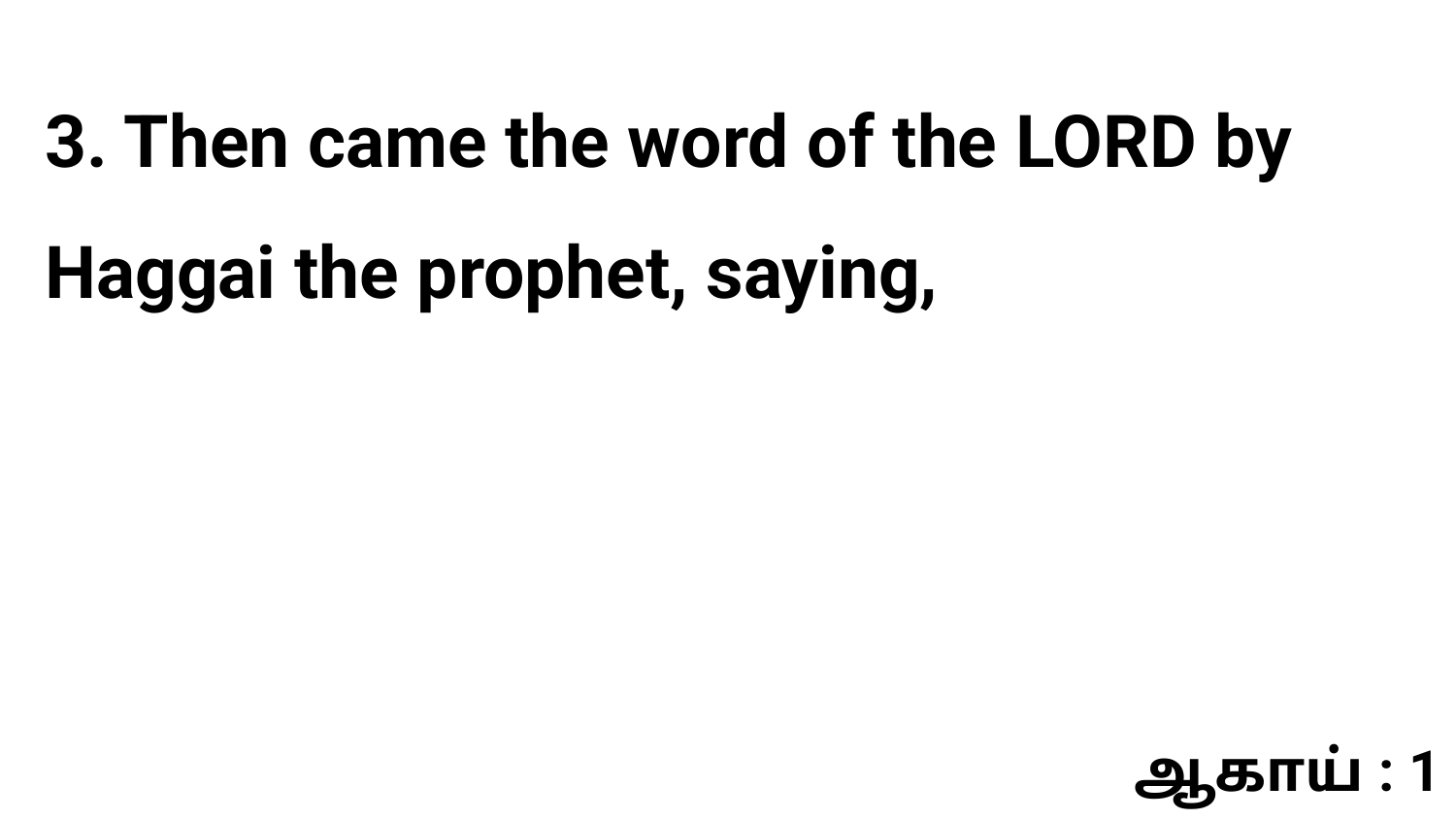

3. Then came the word of the LORD by Haggai the prophet, saying,
ஆகாய் : 1